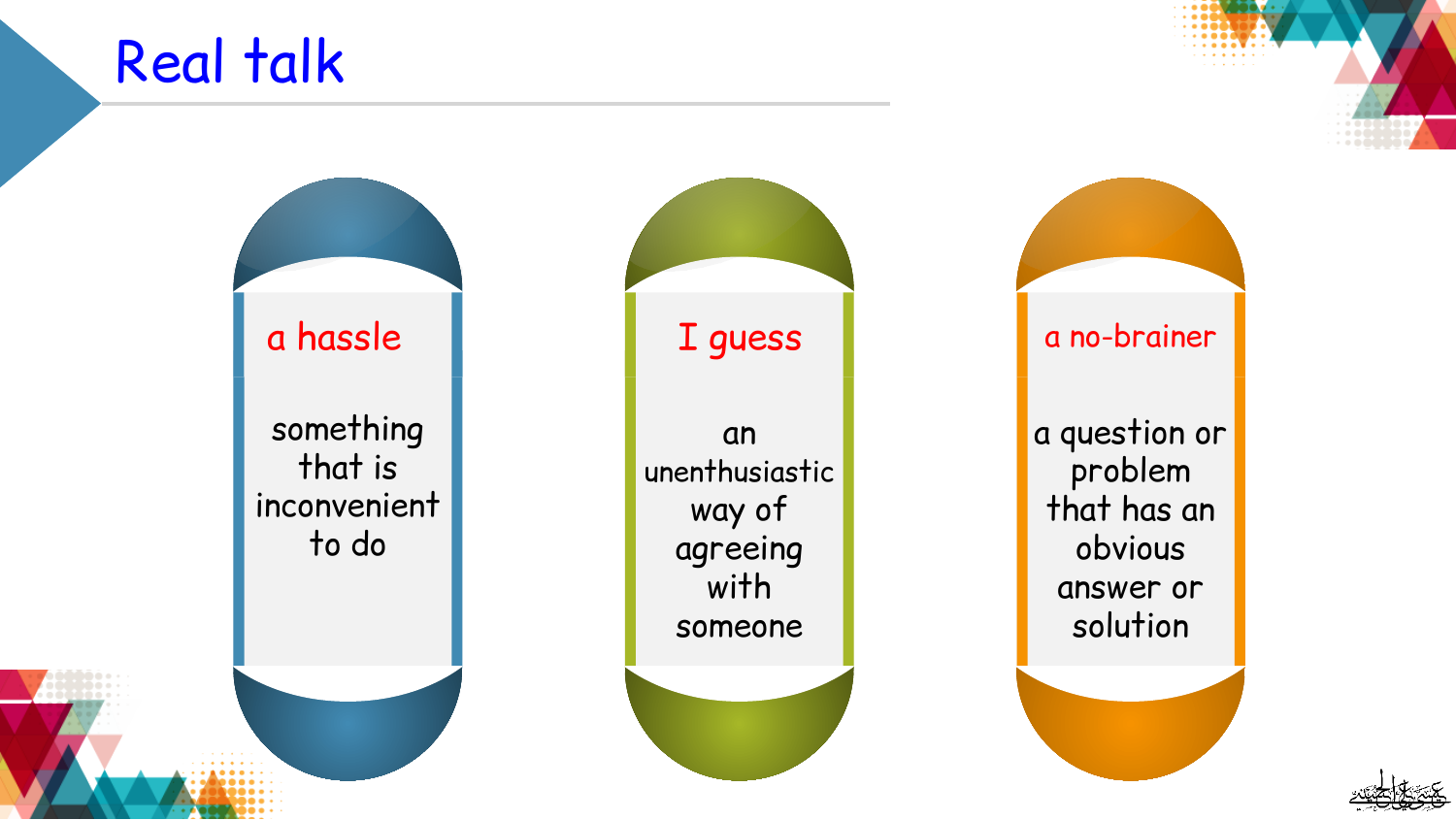

Real talk

something that is inconvenient to do

a hassle
I guess
a no-brainer

an unenthusiastic way of agreeing with someone

a question or problem that has an obvious
answer or solution